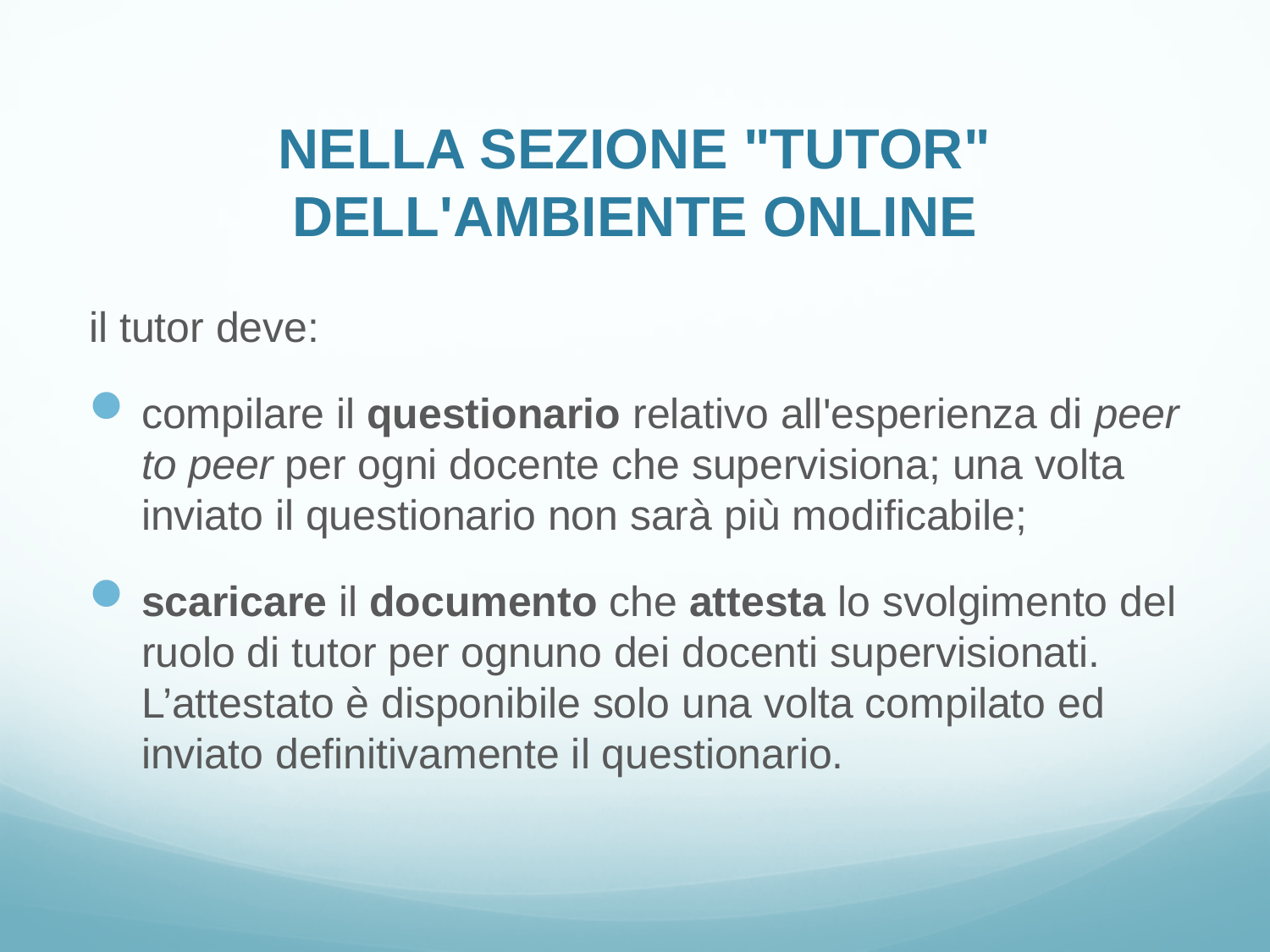

# NELLA SEZIONE "TUTOR" DELL'AMBIENTE ONLINE
il tutor deve:
compilare il questionario relativo all'esperienza di peer to peer per ogni docente che supervisiona; una volta inviato il questionario non sarà più modificabile;
scaricare il documento che attesta lo svolgimento del ruolo di tutor per ognuno dei docenti supervisionati. L’attestato è disponibile solo una volta compilato ed inviato definitivamente il questionario.